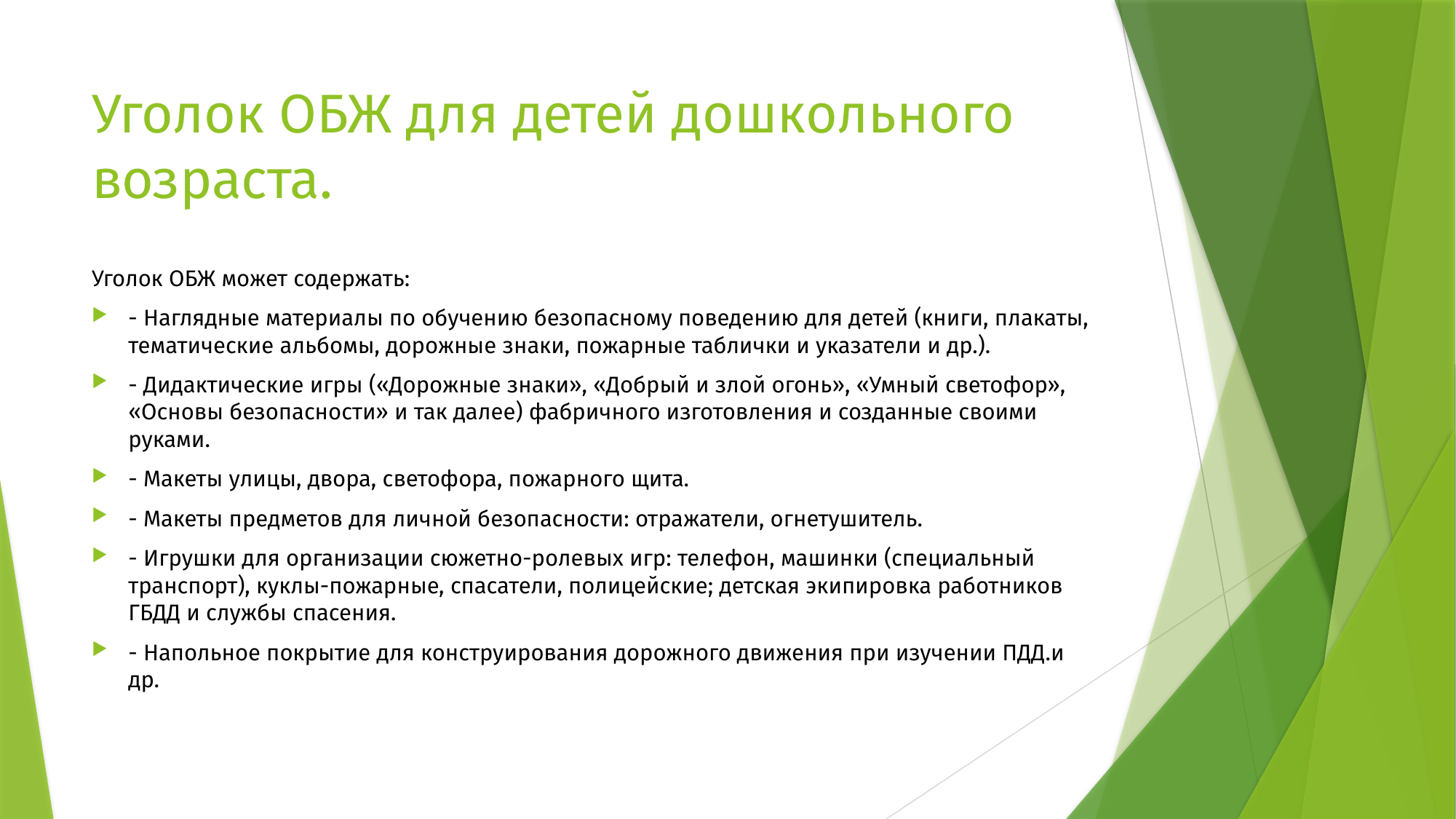

# Уголок ОБЖ для детей дошкольного возраста.
Уголок ОБЖ может содержать:
- Наглядные материалы по обучению безопасному поведению для детей (книги, плакаты, тематические альбомы, дорожные знаки, пожарные таблички и указатели и др.).
- Дидактические игры («Дорожные знаки», «Добрый и злой огонь», «Умный светофор», «Основы безопасности» и так далее) фабричного изготовления и созданные своими руками.
- Макеты улицы, двора, светофора, пожарного щита.
- Макеты предметов для личной безопасности: отражатели, огнетушитель.
- Игрушки для организации сюжетно-ролевых игр: телефон, машинки (специальный транспорт), куклы-пожарные, спасатели, полицейские; детская экипировка работников ГБДД и службы спасения.
- Напольное покрытие для конструирования дорожного движения при изучении ПДД.и др.